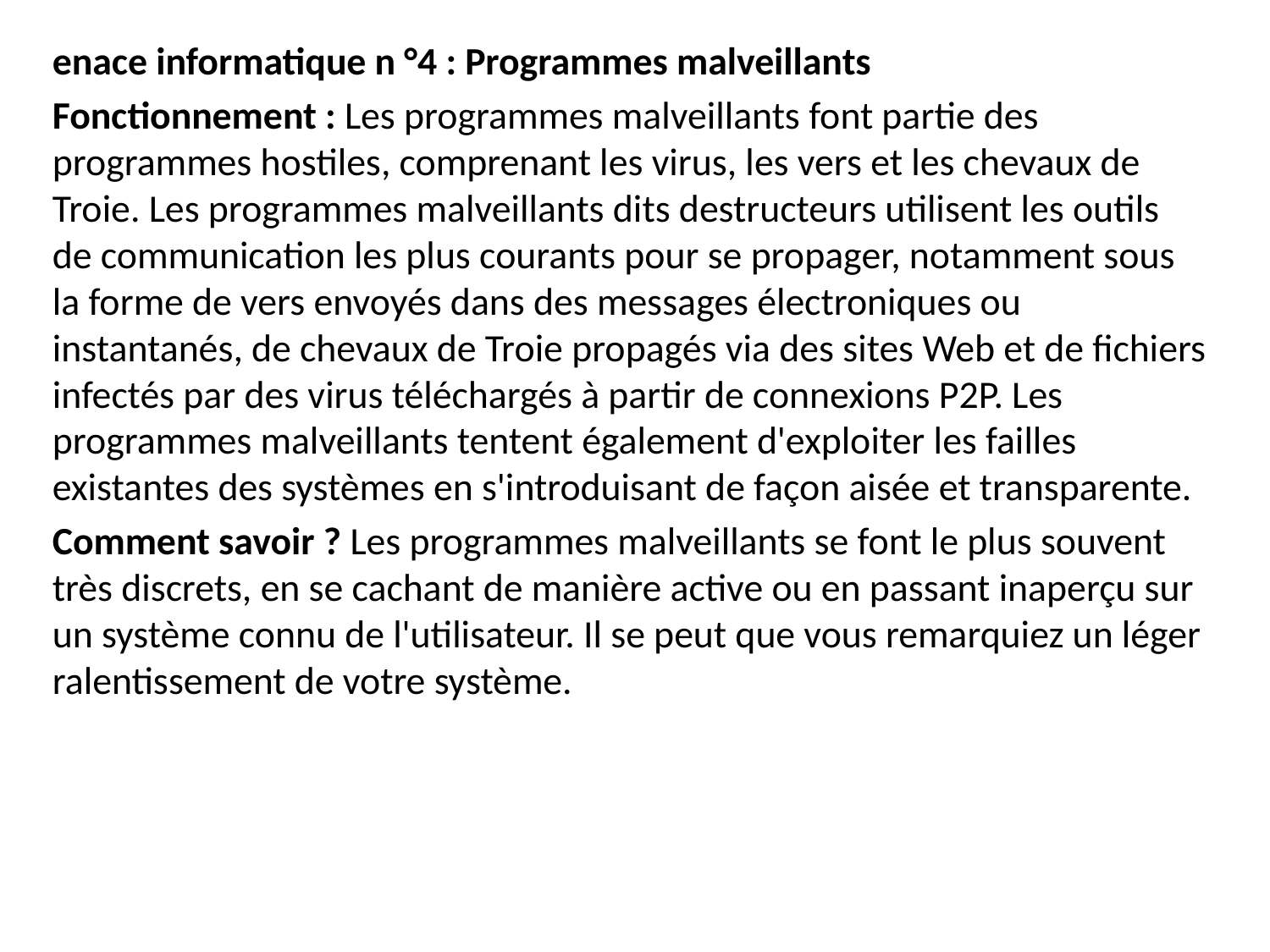

enace informatique n °4 : Programmes malveillants
Fonctionnement : Les programmes malveillants font partie des programmes hostiles, comprenant les virus, les vers et les chevaux de Troie. Les programmes malveillants dits destructeurs utilisent les outils de communication les plus courants pour se propager, notamment sous la forme de vers envoyés dans des messages électroniques ou instantanés, de chevaux de Troie propagés via des sites Web et de fichiers infectés par des virus téléchargés à partir de connexions P2P. Les programmes malveillants tentent également d'exploiter les failles existantes des systèmes en s'introduisant de façon aisée et transparente.
Comment savoir ? Les programmes malveillants se font le plus souvent très discrets, en se cachant de manière active ou en passant inaperçu sur un système connu de l'utilisateur. Il se peut que vous remarquiez un léger ralentissement de votre système.